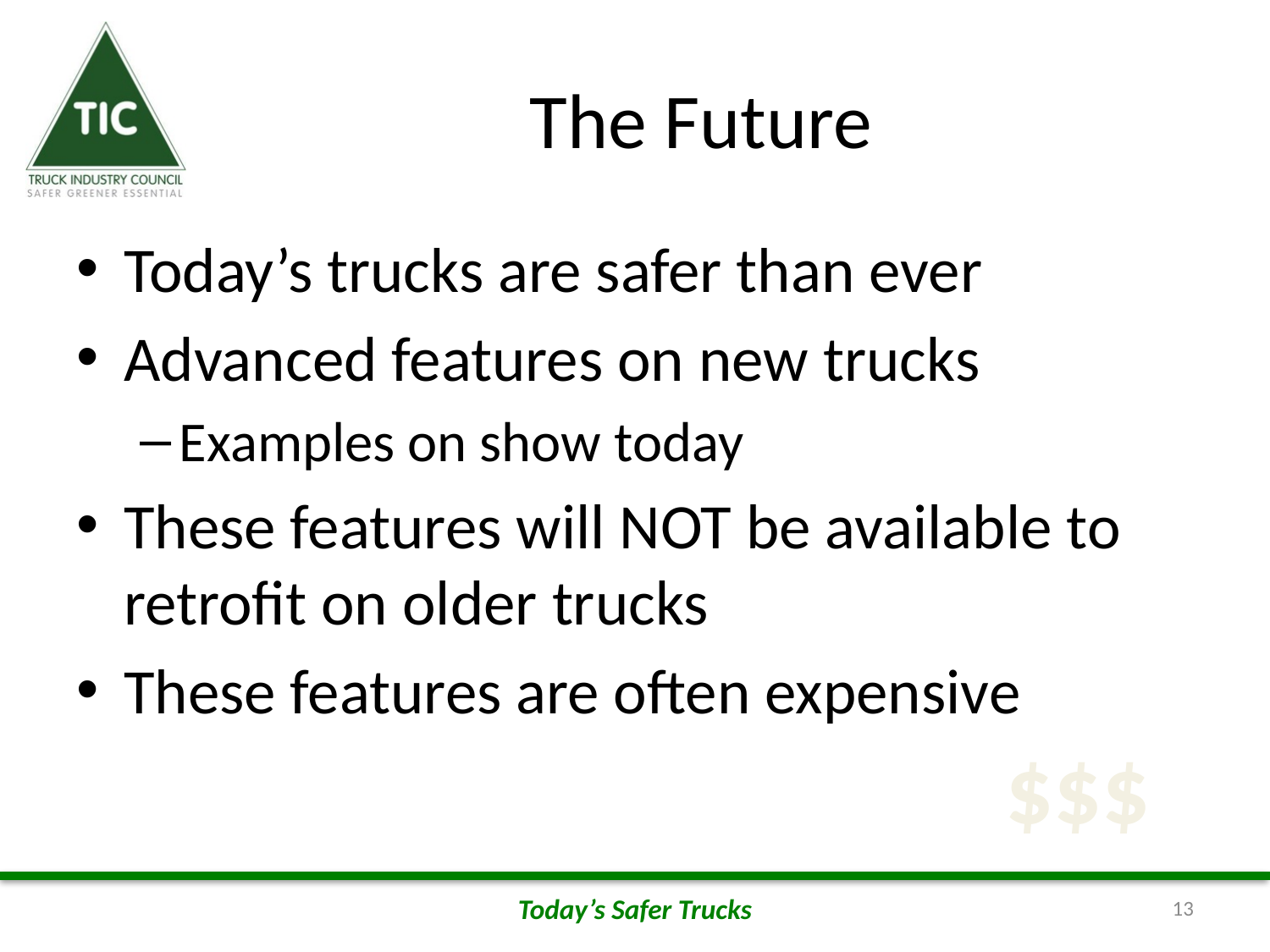

# The Future
Today’s trucks are safer than ever
Advanced features on new trucks
Examples on show today
These features will NOT be available to retrofit on older trucks
These features are often expensive
$$$
Today’s Safer Trucks
13